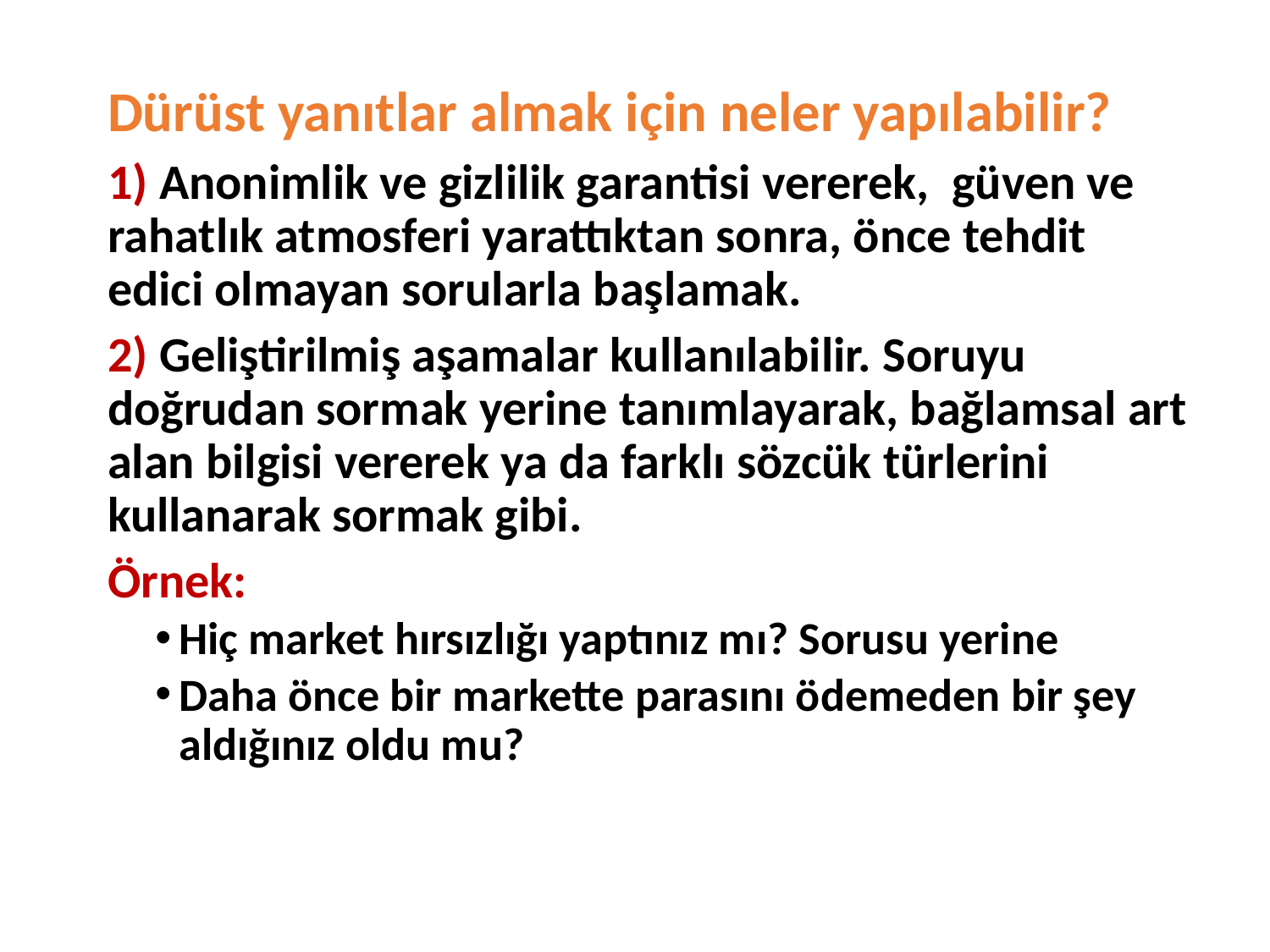

Dürüst yanıtlar almak için neler yapılabilir?
1) Anonimlik ve gizlilik garantisi vererek,  güven ve rahatlık atmosferi yarattıktan sonra, önce tehdit edici olmayan sorularla başlamak.
2) Geliştirilmiş aşamalar kullanılabilir. Soruyu doğrudan sormak yerine tanımlayarak, bağlamsal art alan bilgisi vererek ya da farklı sözcük türlerini kullanarak sormak gibi.
Örnek:
Hiç market hırsızlığı yaptınız mı? Sorusu yerine
Daha önce bir markette parasını ödemeden bir şey aldığınız oldu mu?